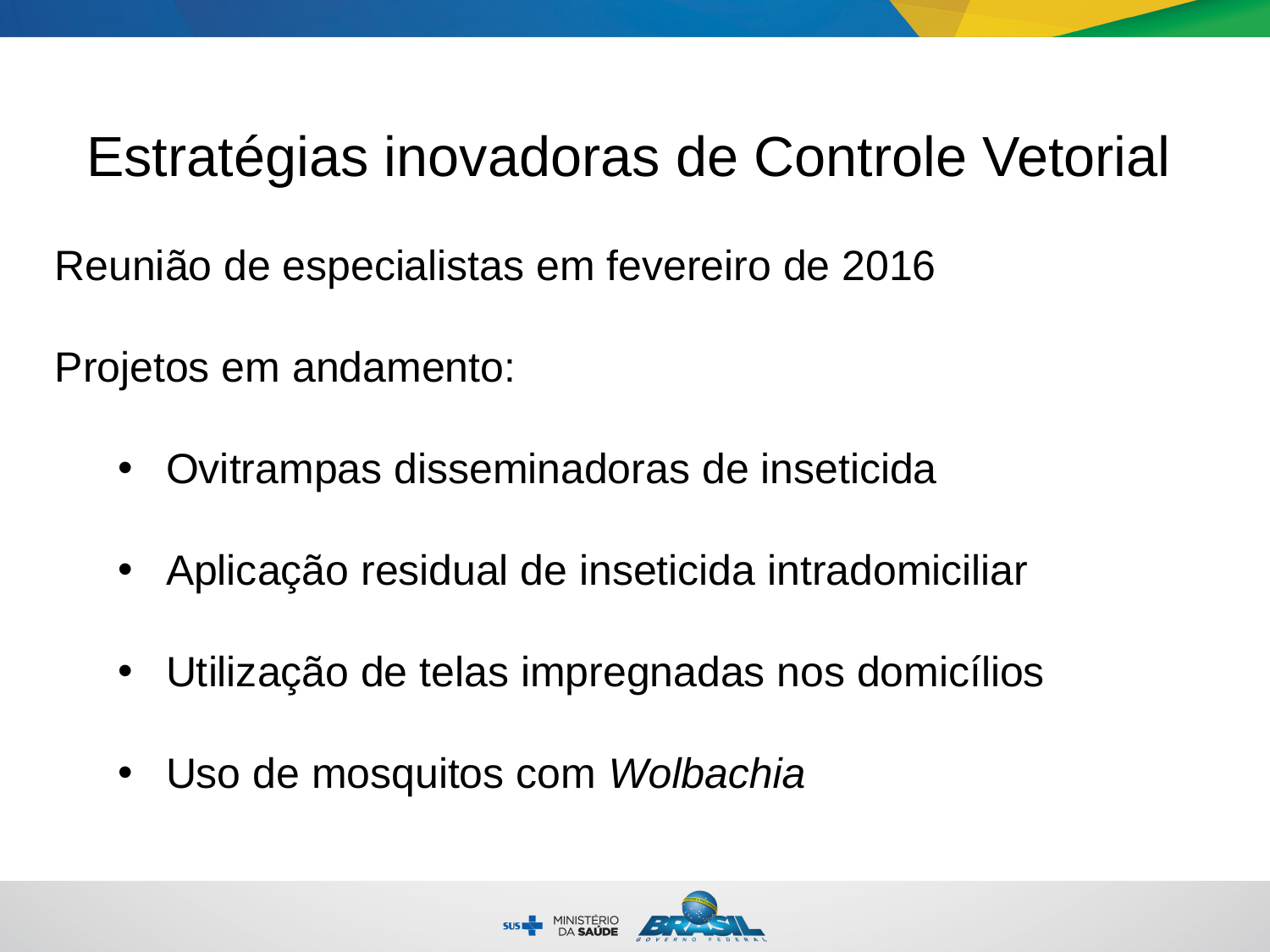

Estratégias inovadoras de Controle Vetorial

Reunião de especialistas em fevereiro de 2016

Projetos em andamento:

Ovitrampas disseminadoras de inseticida

Aplicação residual de inseticida intradomiciliar

Utilização de telas impregnadas nos domicílios

Uso de mosquitos com Wolbachia